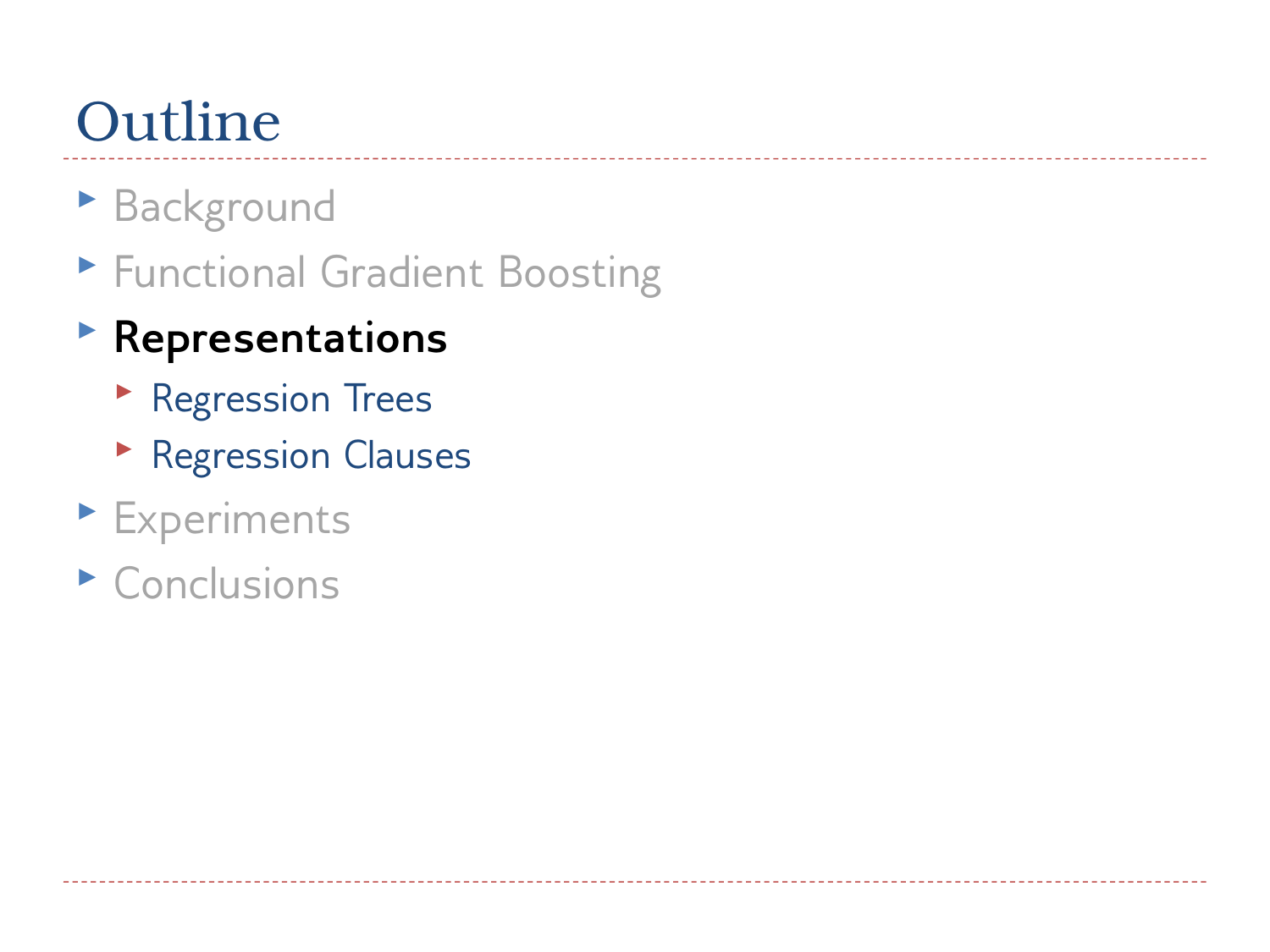

# Outline
Background
Functional Gradient Boosting
Representations
Regression Trees
Regression Clauses
Experiments
Conclusions